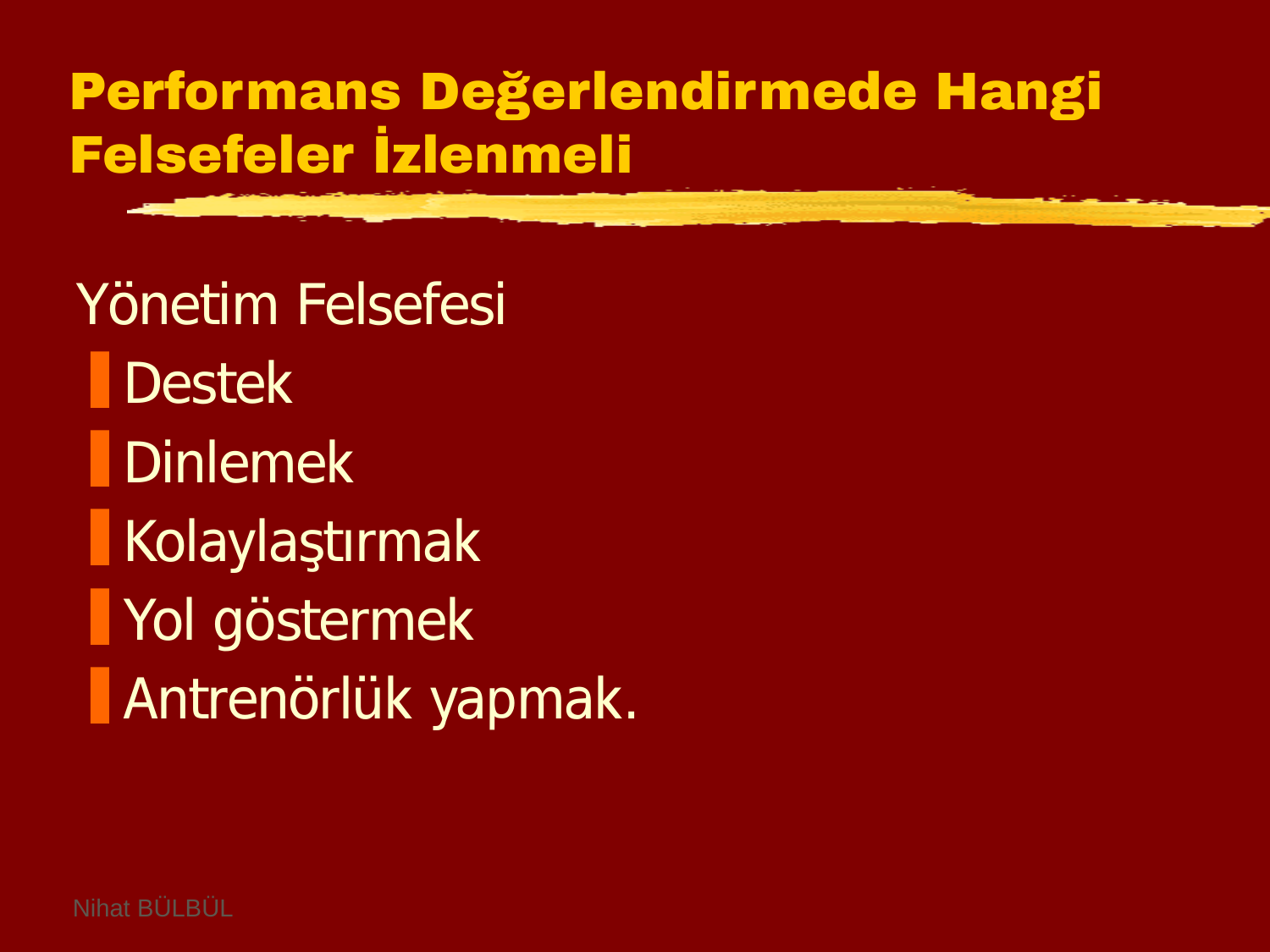

# Performans Değerlendirmede Hangi Felsefeler İzlenmeli
Yönetim Felsefesi
Destek
Dinlemek
Kolaylaştırmak
Yol göstermek
Antrenörlük yapmak.
Nihat BÜLBÜL